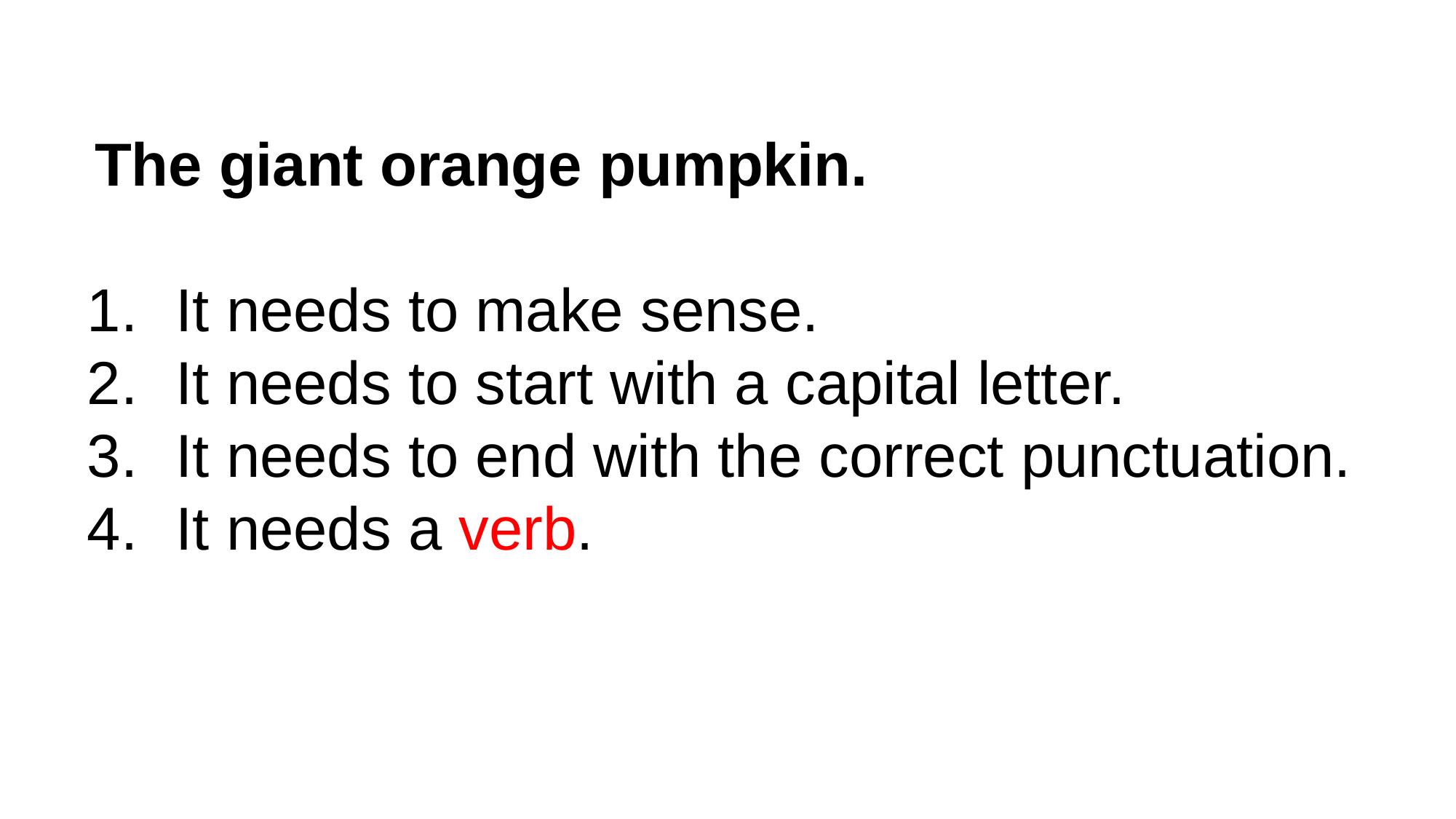

The giant orange pumpkin.

It needs to make sense.
It needs to start with a capital letter.
It needs to end with the correct punctuation.
It needs a verb.